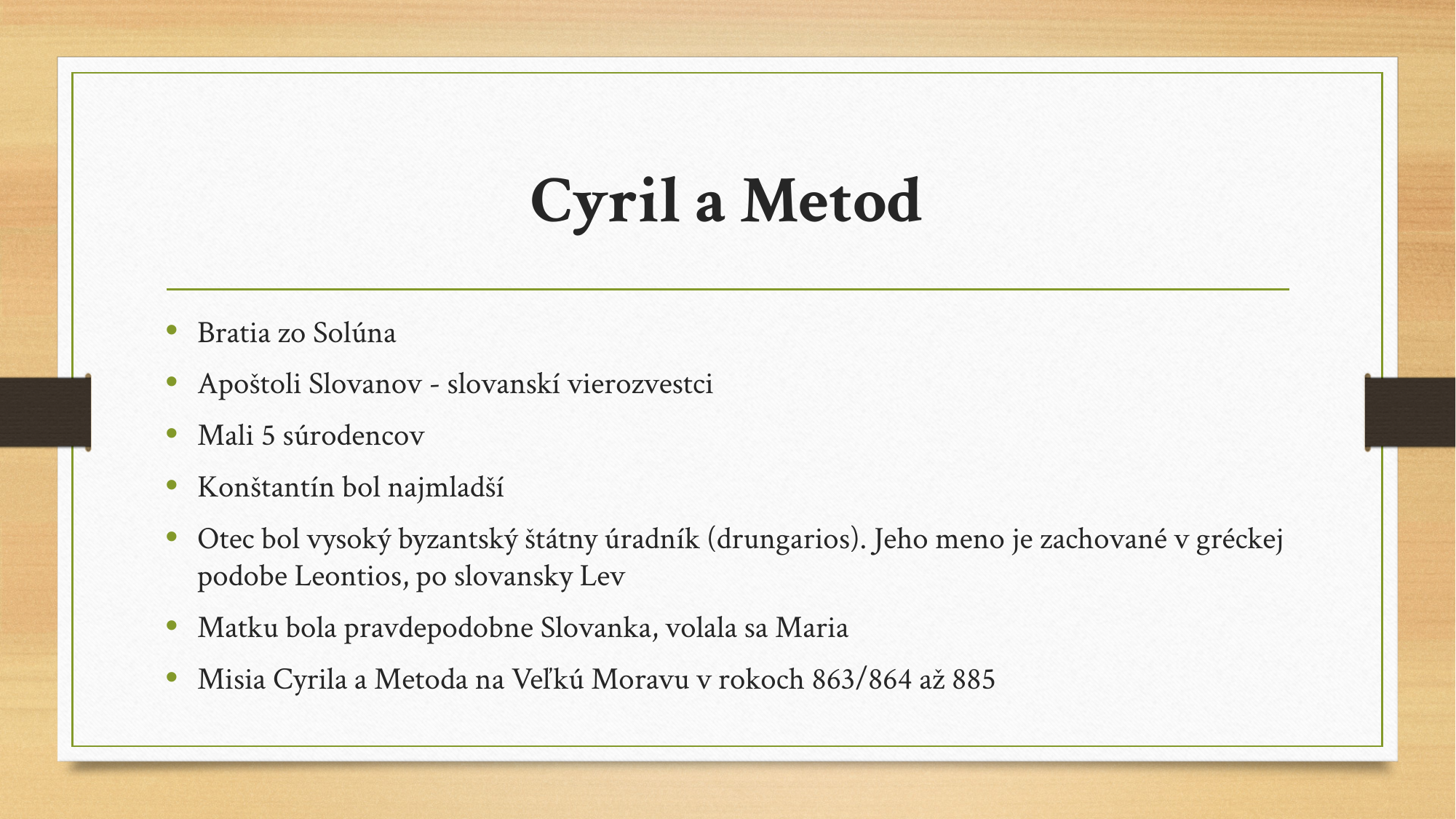

# Cyril a Metod
Bratia zo Solúna
Apoštoli Slovanov - slovanskí vierozvestci
Mali 5 súrodencov
Konštantín bol najmladší
Otec bol vysoký byzantský štátny úradník (drungarios). Jeho meno je zachované v gréckej podobe Leontios, po slovansky Lev
Matku bola pravdepodobne Slovanka, volala sa Maria
Misia Cyrila a Metoda na Veľkú Moravu v rokoch 863/864 až 885